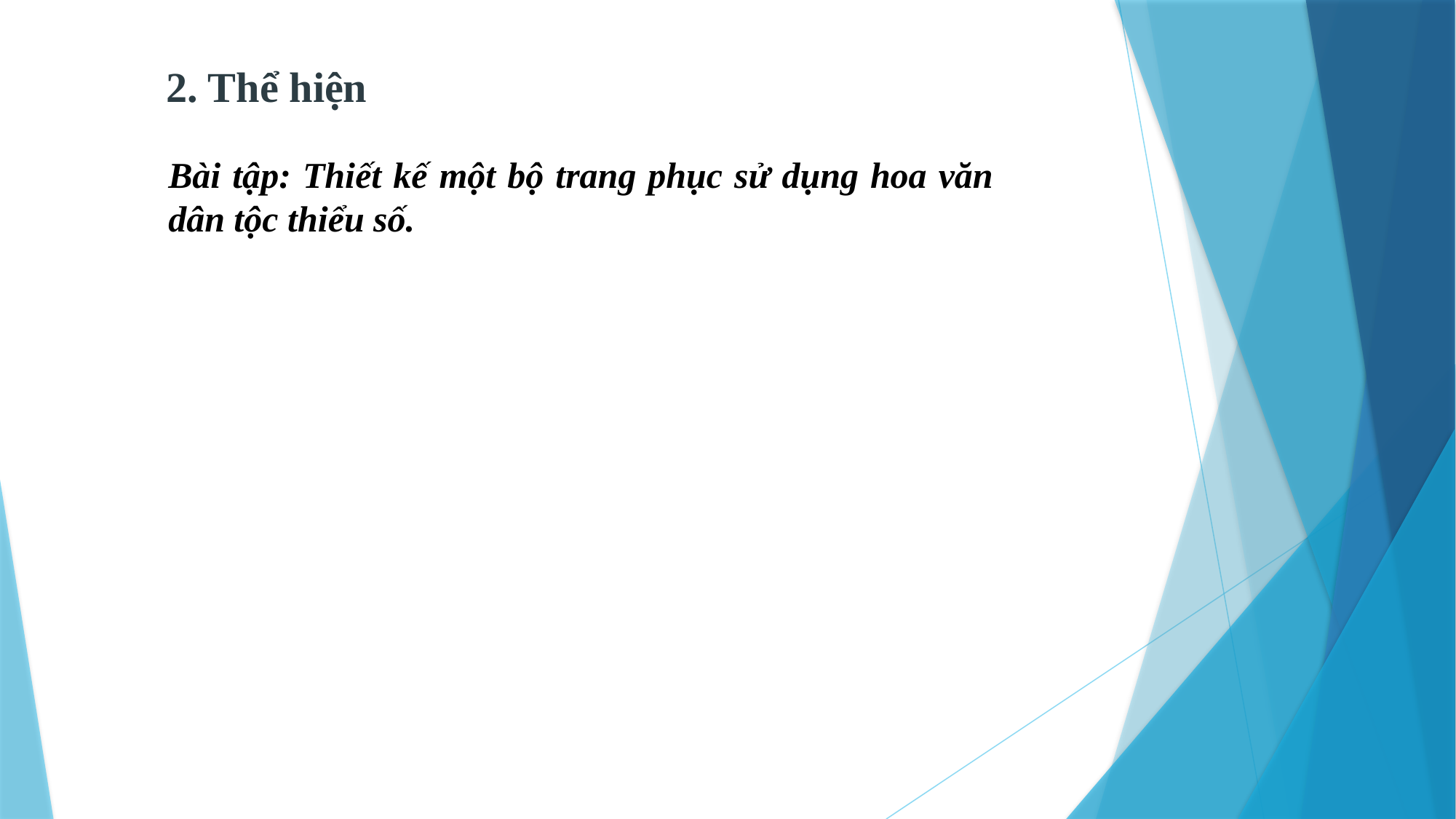

2. Thể hiện
Bài tập: Thiết kế một bộ trang phục sử dụng hoa văn dân tộc thiểu số.